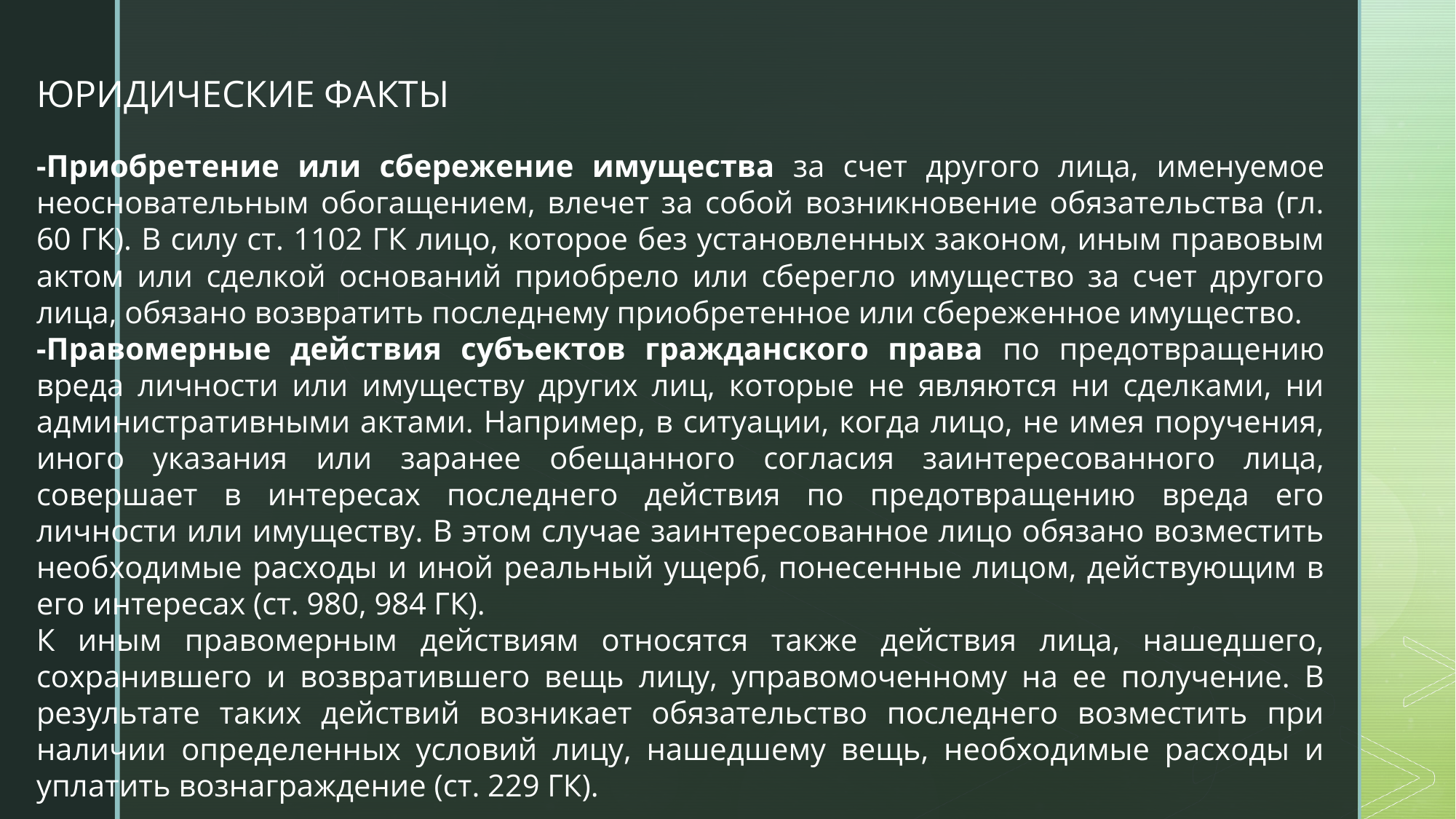

ЮРИДИЧЕСКИЕ ФАКТЫ

-Приобретение или сбережение имущества за счет другого лица, именуемое неосновательным обогащением, влечет за собой возникновение обязательства (гл. 60 ГК). В силу ст. 1102 ГК лицо, которое без установленных законом, иным правовым актом или сделкой оснований приобрело или сберегло имущество за счет другого лица, обязано возвратить последнему приобретенное или сбереженное имущество.
-Правомерные действия субъектов гражданского права по предотвращению вреда личности или имуществу других лиц, которые не являются ни сделками, ни административными актами. Например, в ситуации, когда лицо, не имея поручения, иного указания или заранее обещанного согласия заинтересованного лица, совершает в интересах последнего действия по предотвращению вреда его личности или имуществу. В этом случае заинтересованное лицо обязано возместить необходимые расходы и иной реальный ущерб, понесенные лицом, действующим в его интересах (ст. 980, 984 ГК).
К иным правомерным действиям относятся также действия лица, нашедшего, сохранившего и возвратившего вещь лицу, управомоченному на ее получение. В результате таких действий возникает обязательство последнего возместить при наличии определенных условий лицу, нашедшему вещь, необходимые расходы и уплатить вознаграждение (ст. 229 ГК).